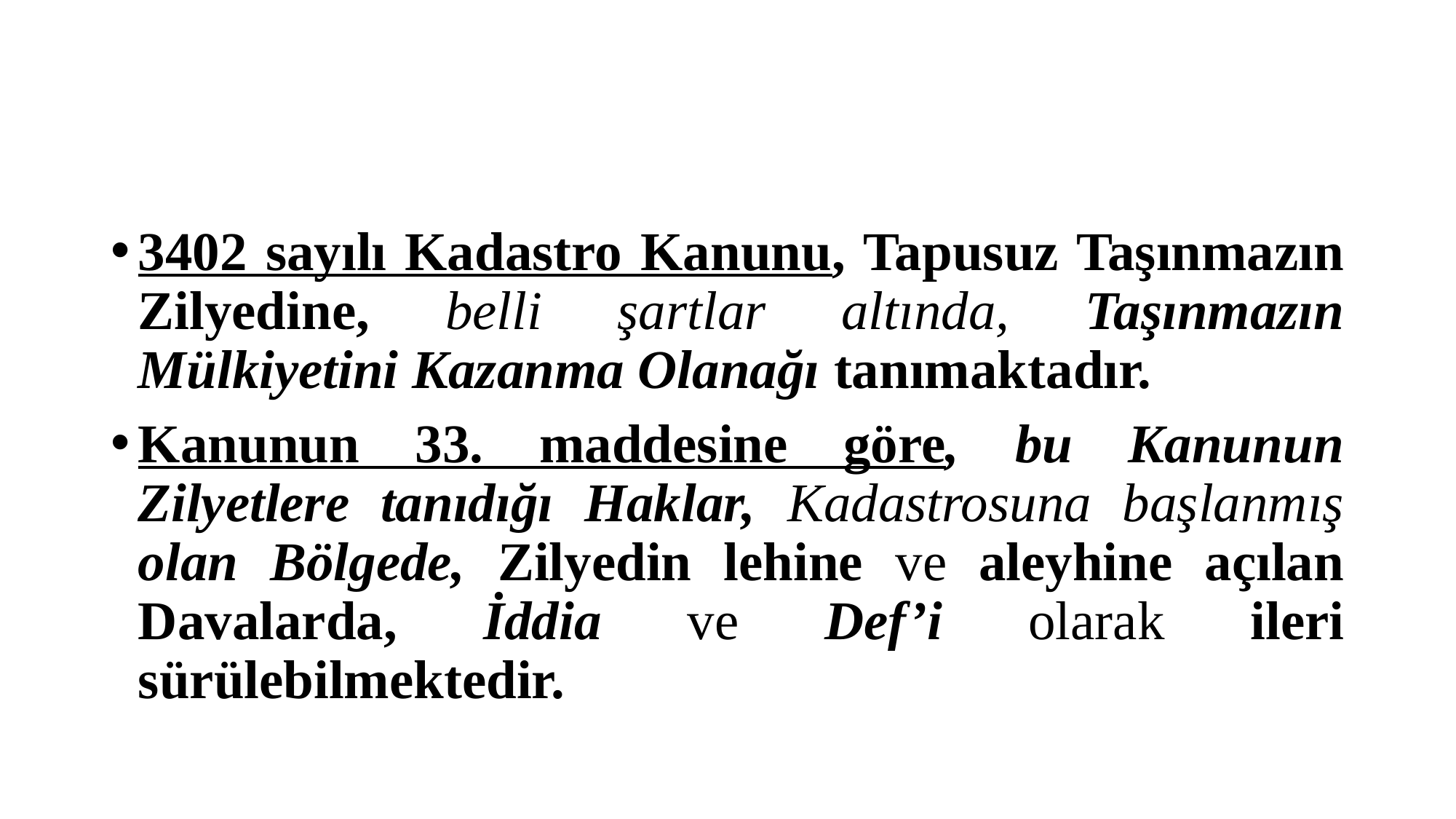

#
3402 sayılı Kadastro Kanunu, Tapusuz Taşınmazın Zilyedine, belli şartlar altında, Taşınmazın Mülkiyetini Kazanma Olanağı tanımaktadır.
Kanunun 33. maddesine göre, bu Kanunun Zilyetlere tanıdığı Haklar, Kadastrosuna başlanmış olan Bölgede, Zilyedin lehine ve aleyhine açılan Davalarda, İddia ve Def’i olarak ileri sürülebilmektedir.